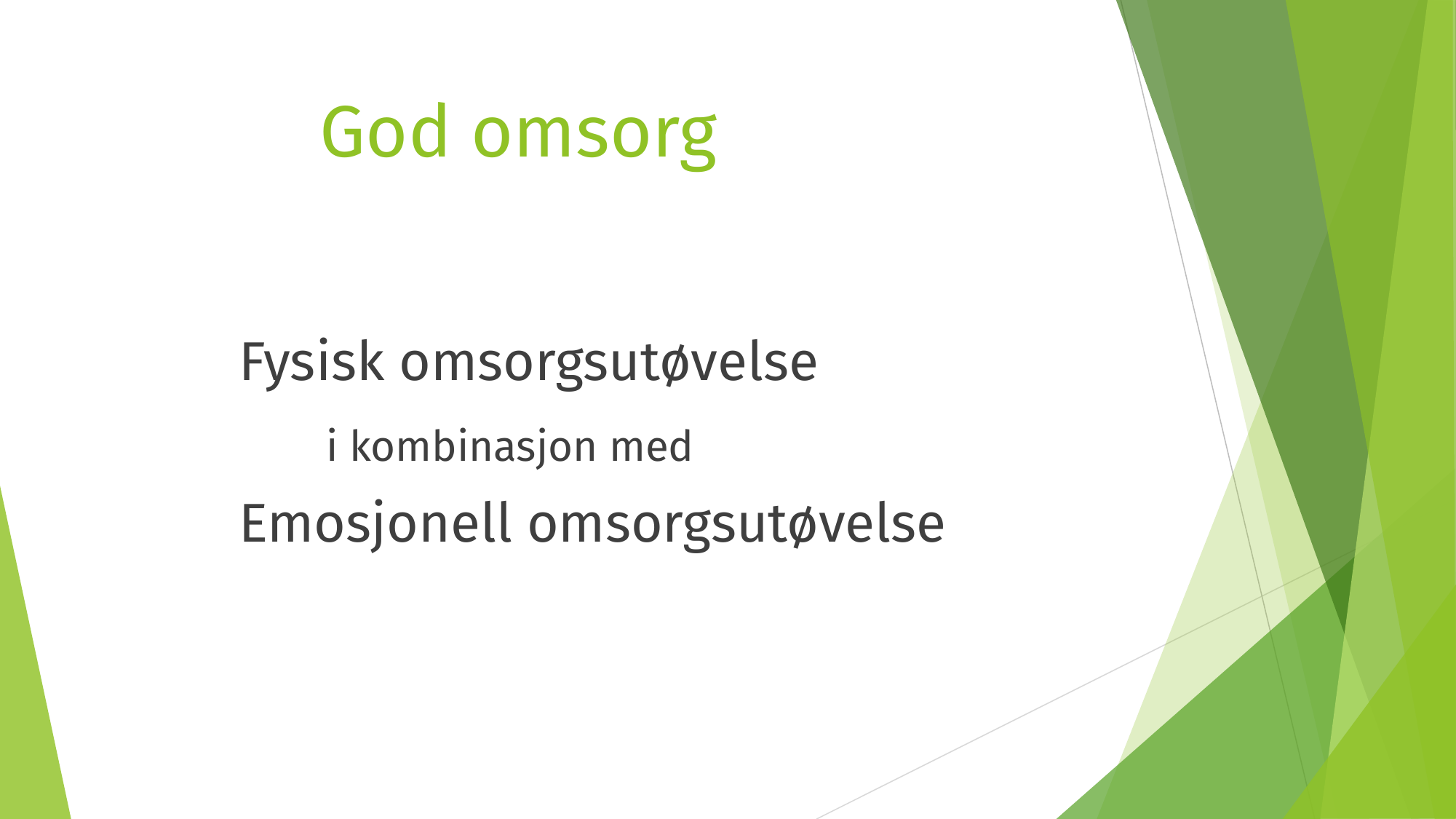

God omsorg

         Fysisk omsorgsutøvelse
               i kombinasjon med
         Emosjonell omsorgsutøvelse